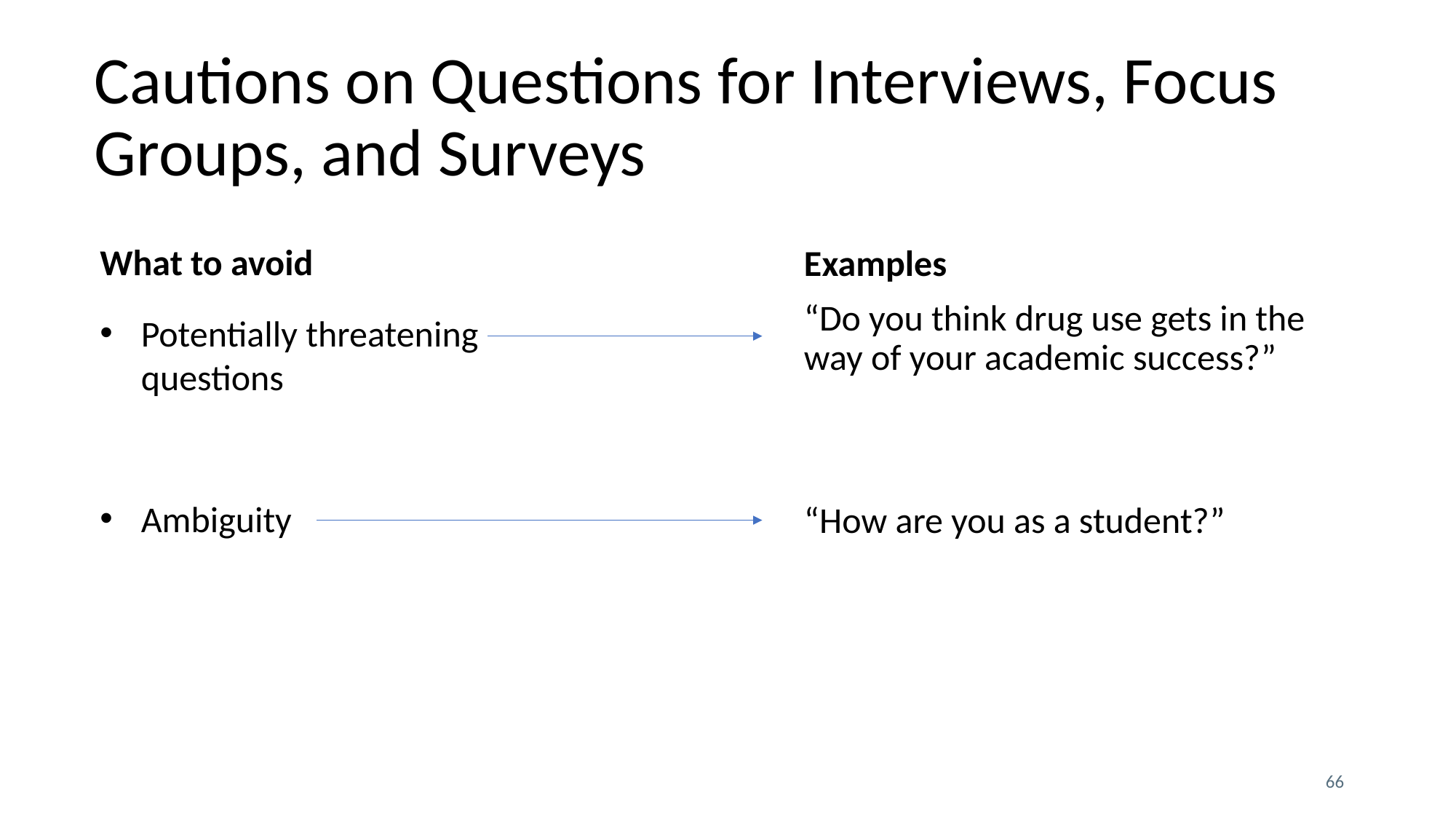

Cautions on Questions for Interviews, Focus Groups, and Surveys
What to avoid
Potentially threatening questions

Ambiguity
Examples
“Do you think drug use gets in the way of your academic success?”

“How are you as a student?”
66